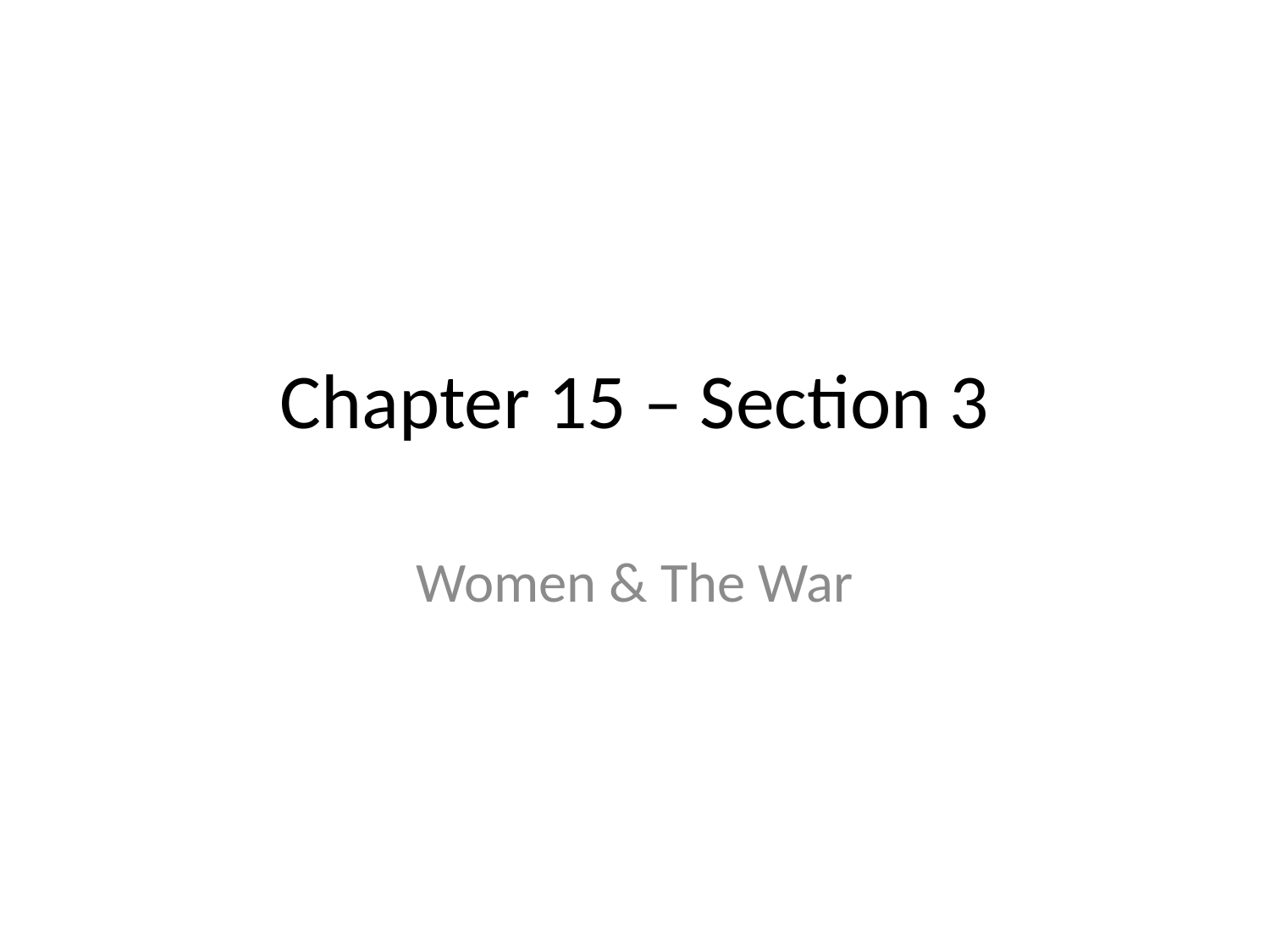

# Chapter 15 – Section 3
Women & The War